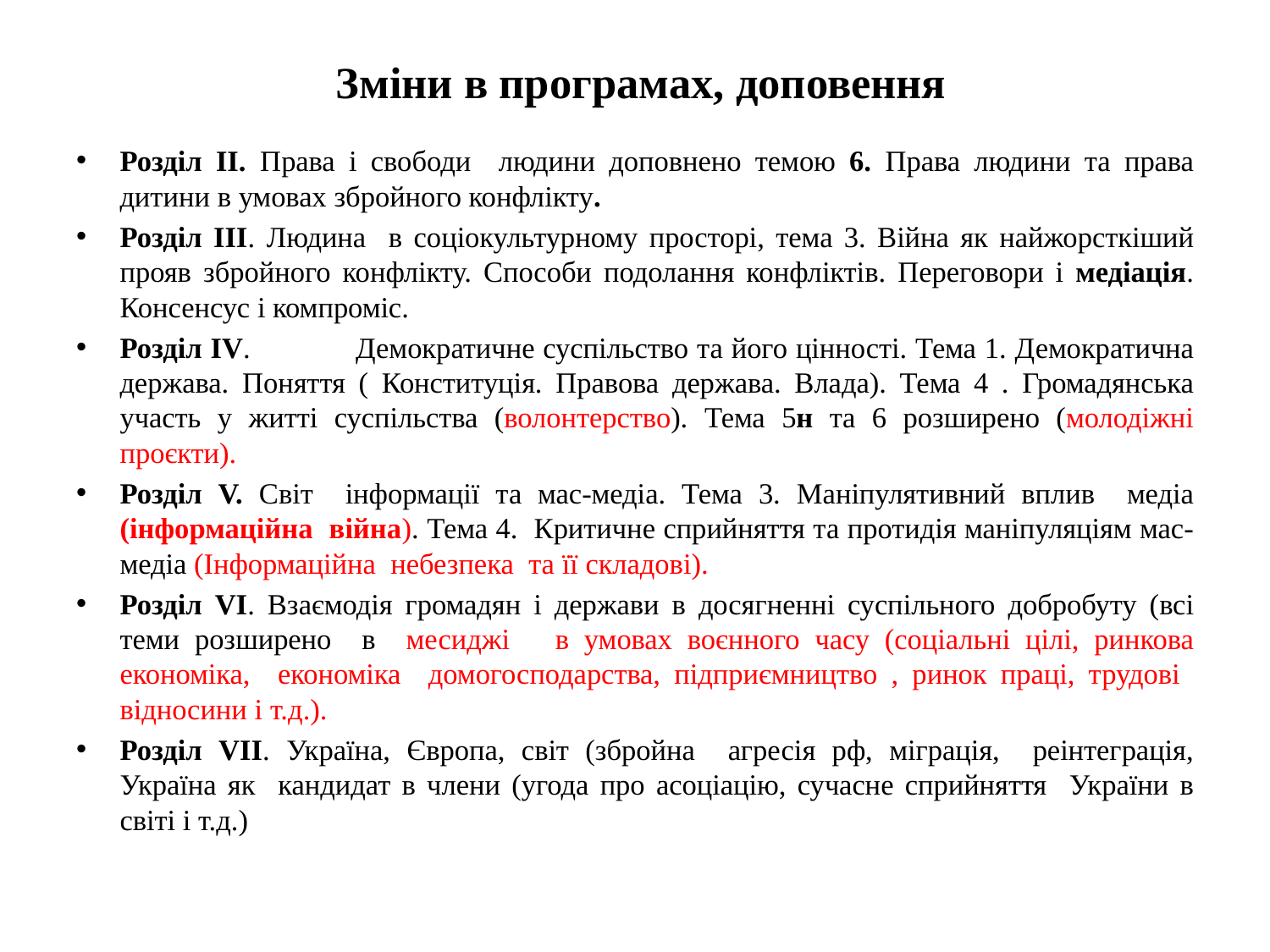

# Зміни в програмах, доповення
Розділ II. Права і свободи  людини доповнено темою 6. Права людини та права дитини в умовах збройного конфлікту.
Розділ III. Людина  в соціокультурному просторі, тема 3. Війна як найжорсткіший прояв збройного конфлікту. Способи подолання конфліктів. Переговори і медіація. Консенсус і компроміс.
Розділ IV. 	Демократичне суспільство та його цінності. Тема 1. Демократична держава. Поняття ( Конституція. Правова держава. Влада). Тема 4 . Громадянська участь у житті суспільства (волонтерство). Тема 5н та 6 розширено (молодіжні проєкти).
Розділ V. Світ  інформації та мас-медіа. Тема 3. Маніпулятивний вплив  медіа (інформаційна  війна). Тема 4.  Критичне сприйняття та протидія маніпуляціям мас-медіа (Інформаційна  небезпека  та її складові).
Розділ VI. Взаємодія громадян і держави в досягненні суспільного добробуту (всі теми розширено  в  месиджі   в умовах воєнного часу (соціальні цілі, ринкова економіка,  економіка  домогосподарства, підприємництво , ринок праці, трудові  відносини і т.д.).
Розділ VII. Україна, Європа, світ (збройна  агресія рф, міграція,  реінтеграція, Україна як  кандидат в члени (угода про асоціацію, сучасне сприйняття  України в світі і т.д.)